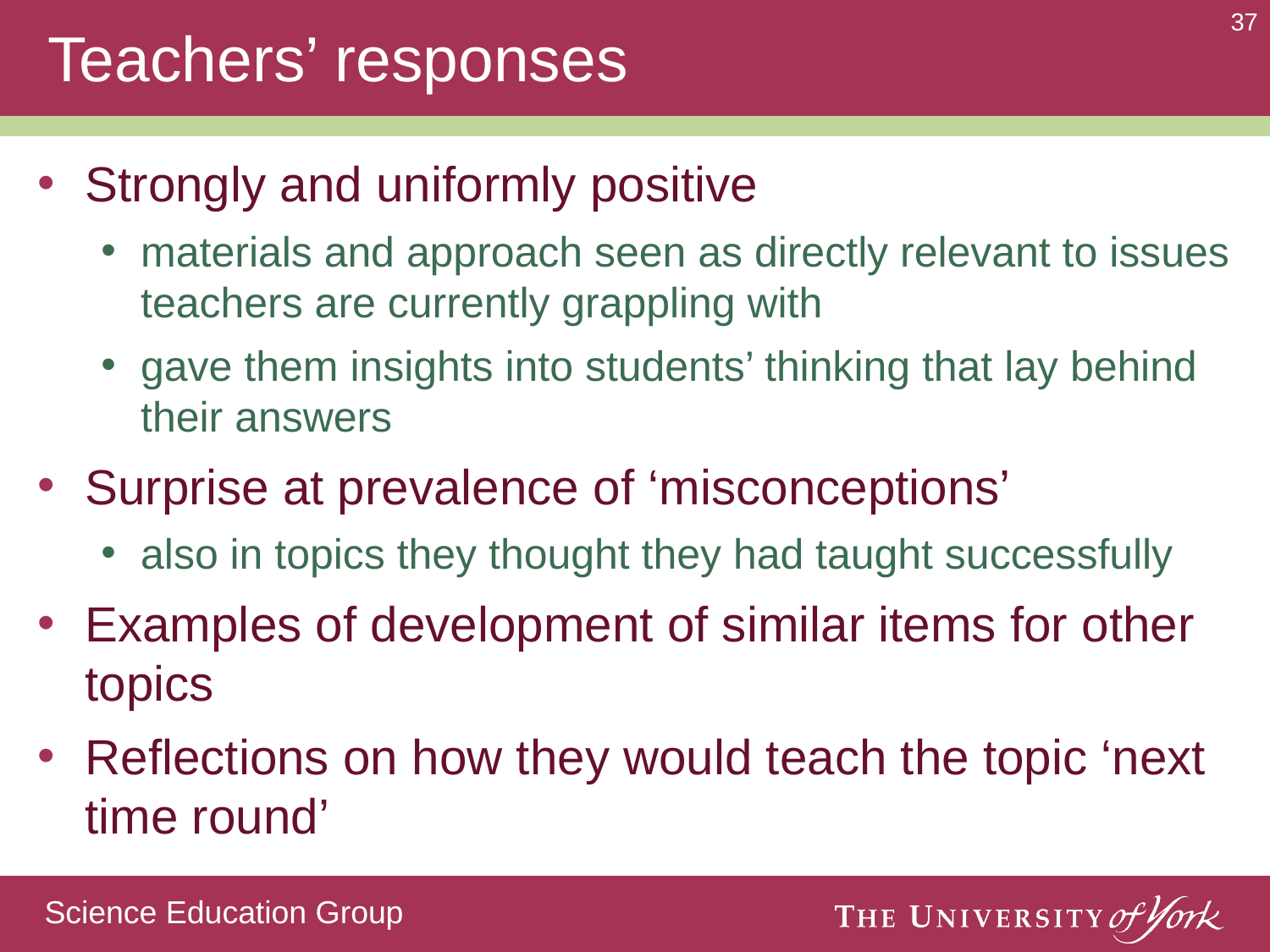

# Teachers’ responses
Strongly and uniformly positive
materials and approach seen as directly relevant to issues teachers are currently grappling with
gave them insights into students’ thinking that lay behind their answers
Surprise at prevalence of ‘misconceptions’
also in topics they thought they had taught successfully
Examples of development of similar items for other topics
Reflections on how they would teach the topic ‘next time round’